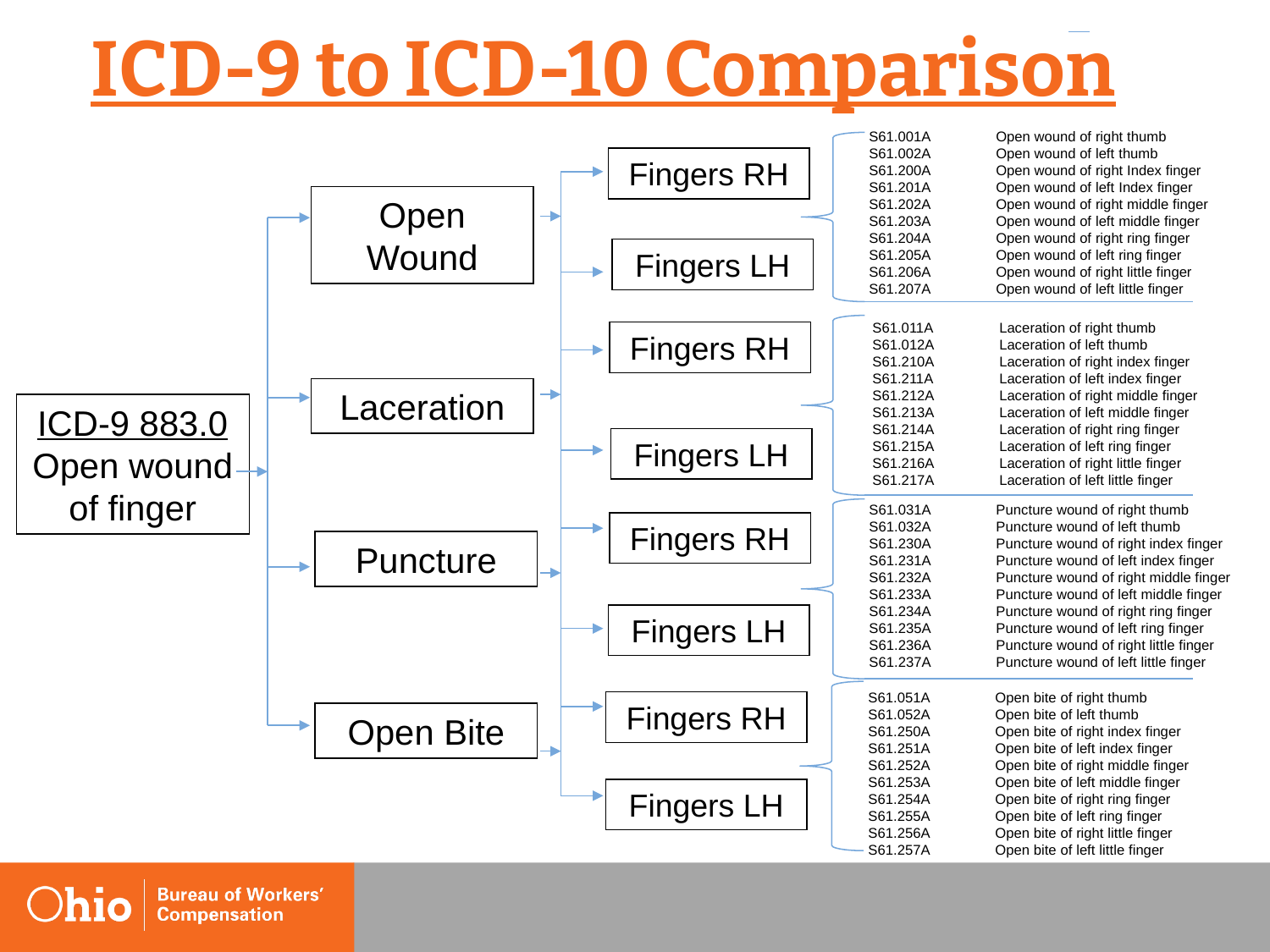

# ICD-9 to ICD-10 Comparison
S61.001A 	Open wound of right thumb
S61.002A 	Open wound of left thumb
S61.200A 	Open wound of right Index finger
S61.201A 	Open wound of left Index finger
S61.202A 	Open wound of right middle finger
S61.203A 	Open wound of left middle finger
S61.204A 	Open wound of right ring finger
S61.205A	Open wound of left ring finger
S61.206A 	Open wound of right little finger
S61.207A 	Open wound of left little finger

Fingers RH
Open Wound
Fingers LH
S61.011A 	Laceration of right thumb
S61.012A 	Laceration of left thumb
S61.210A 	Laceration of right index finger
S61.211A 	Laceration of left index finger
S61.212A 	Laceration of right middle finger
S61.213A 	Laceration of left middle finger
S61.214A 	Laceration of right ring finger
S61.215A 	Laceration of left ring finger
S61.216A 	Laceration of right little finger
S61.217A 	Laceration of left little finger

Fingers RH
Laceration
ICD-9 883.0 Open wound of finger
Fingers LH
S61.031A 	Puncture wound of right thumb
S61.032A 	Puncture wound of left thumb
S61.230A 	Puncture wound of right index finger
S61.231A 	Puncture wound of left index finger
S61.232A 	Puncture wound of right middle finger
S61.233A 	Puncture wound of left middle finger
S61.234A 	Puncture wound of right ring finger
S61.235A 	Puncture wound of left ring finger
S61.236A 	Puncture wound of right little finger
S61.237A 	Puncture wound of left little finger

Fingers RH
Puncture
Fingers LH

S61.051A 	Open bite of right thumb
S61.052A 	Open bite of left thumb
S61.250A 	Open bite of right index finger
S61.251A 	Open bite of left index finger
S61.252A 	Open bite of right middle finger
S61.253A 	Open bite of left middle finger
S61.254A 	Open bite of right ring finger
S61.255A 	Open bite of left ring finger
S61.256A 	Open bite of right little finger
S61.257A 	Open bite of left little finger
Fingers RH
Open Bite
Fingers LH